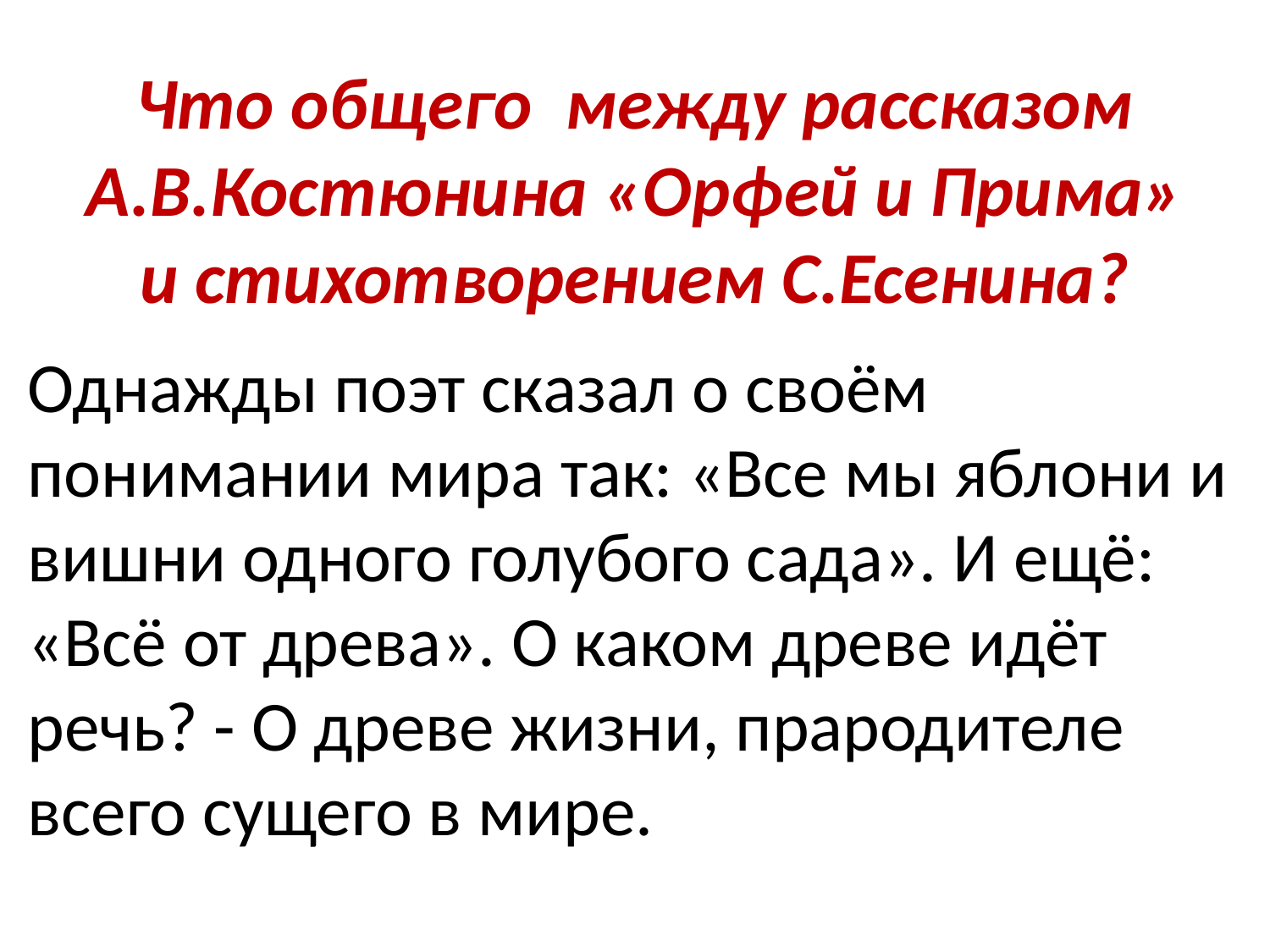

# Что общего  между рассказом А.В.Костюнина «Орфей и Прима» и стихотворением С.Есенина?
Однажды поэт сказал о своём понимании мира так: «Все мы яблони и вишни одного голубого сада». И ещё: «Всё от древа». О каком древе идёт речь? - О древе жизни, прародителе всего сущего в мире.